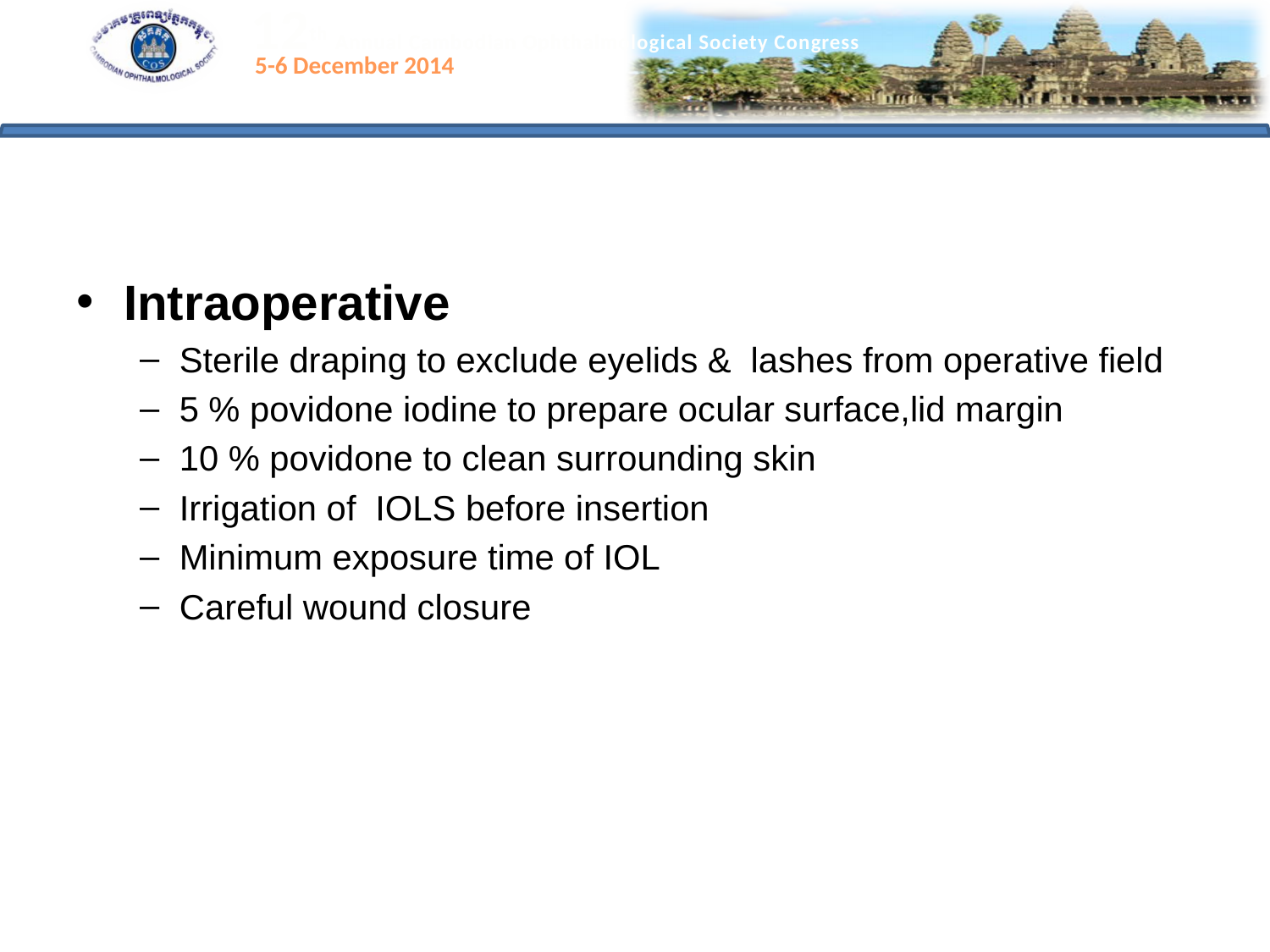

#
Intraoperative
Sterile draping to exclude eyelids &  lashes from operative field
5 % povidone iodine to prepare ocular surface,lid margin
10 % povidone to clean surrounding skin
Irrigation of  IOLS before insertion
Minimum exposure time of IOL
Careful wound closure